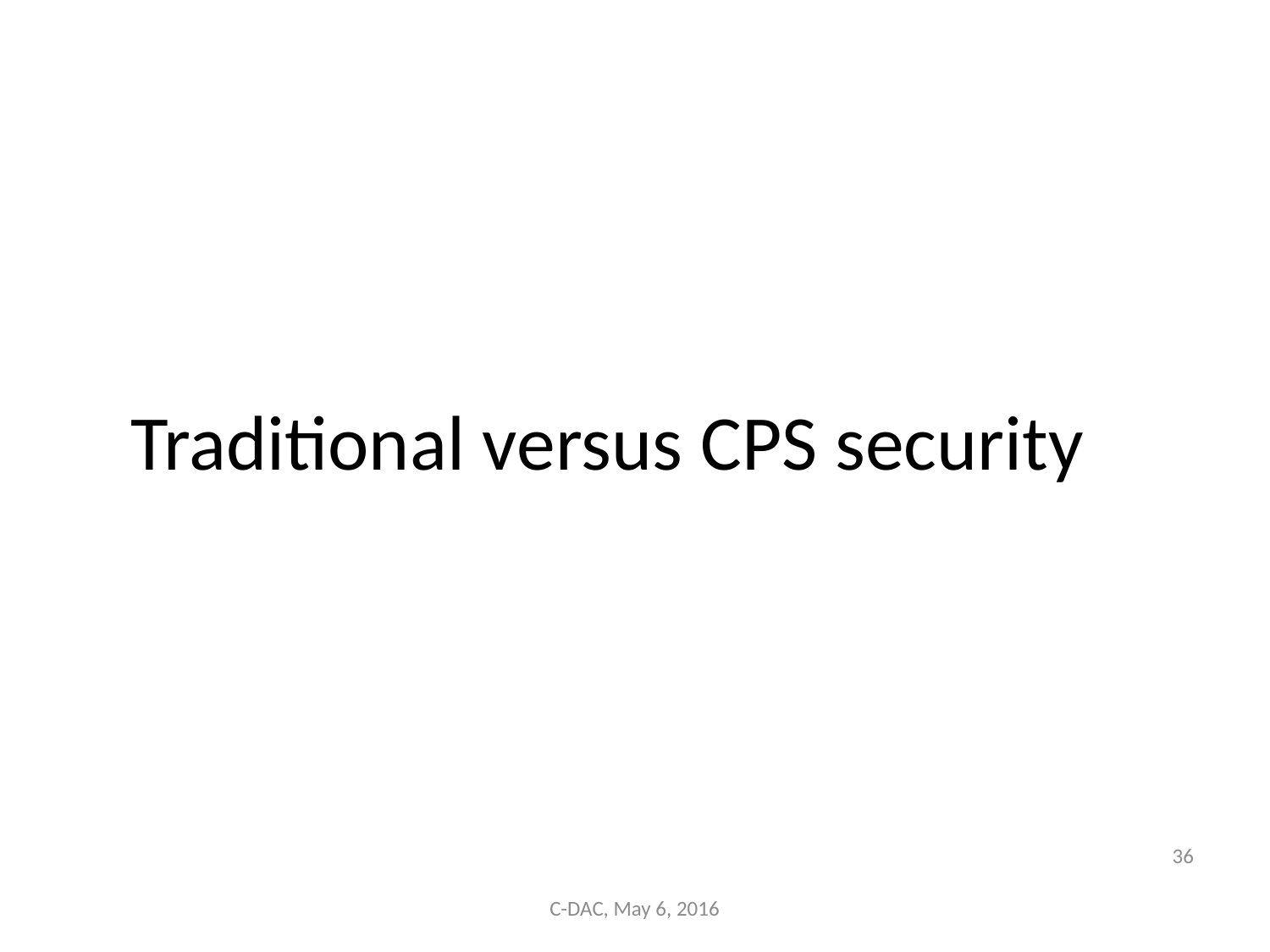

# Traditional versus CPS security
36
C-DAC, May 6, 2016